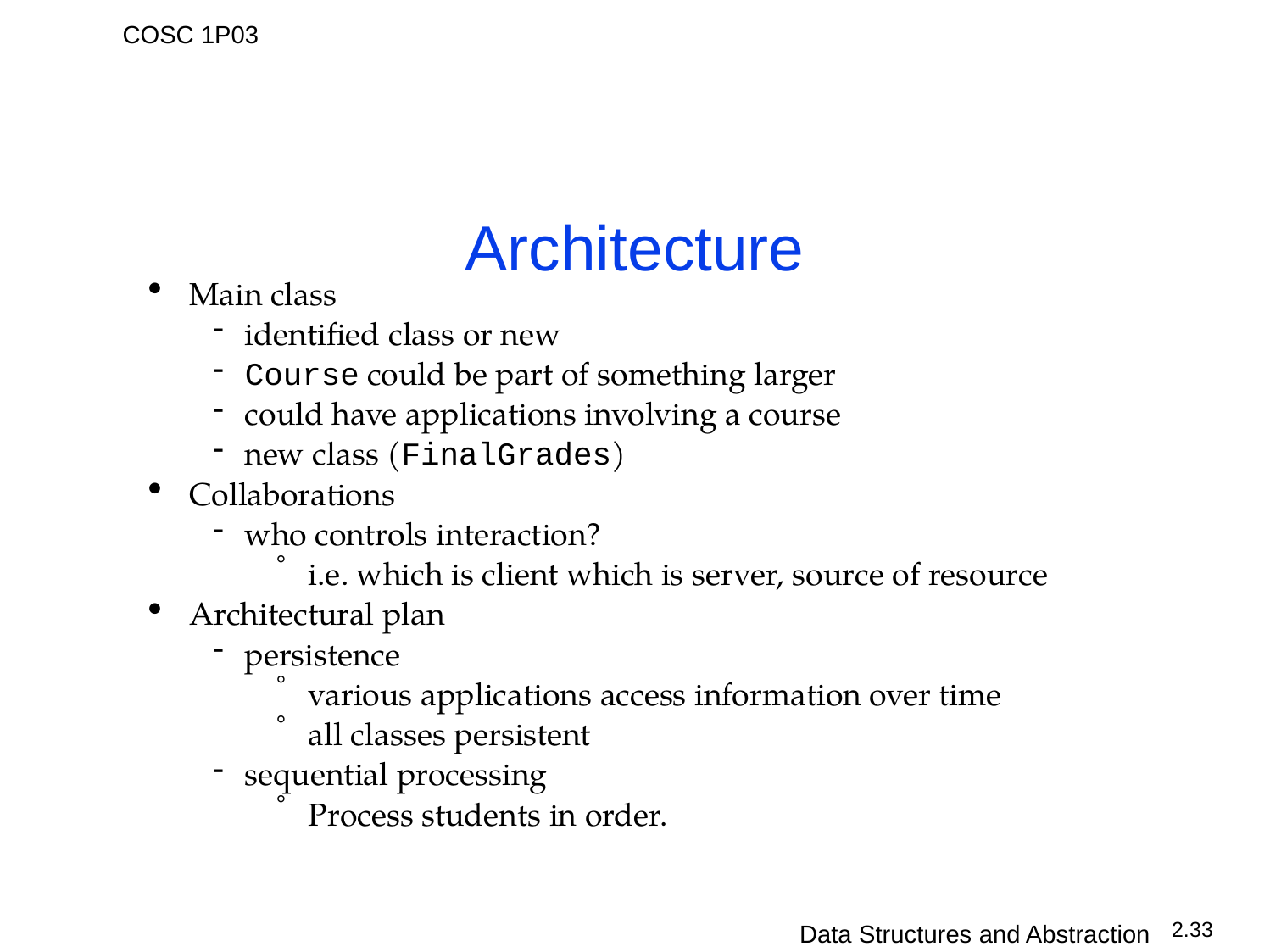

# Architecture
Main class
identified class or new
Course could be part of something larger
could have applications involving a course
new class (FinalGrades)
Collaborations
who controls interaction?
i.e. which is client which is server, source of resource
Architectural plan
persistence
various applications access information over time
all classes persistent
sequential processing
Process students in order.